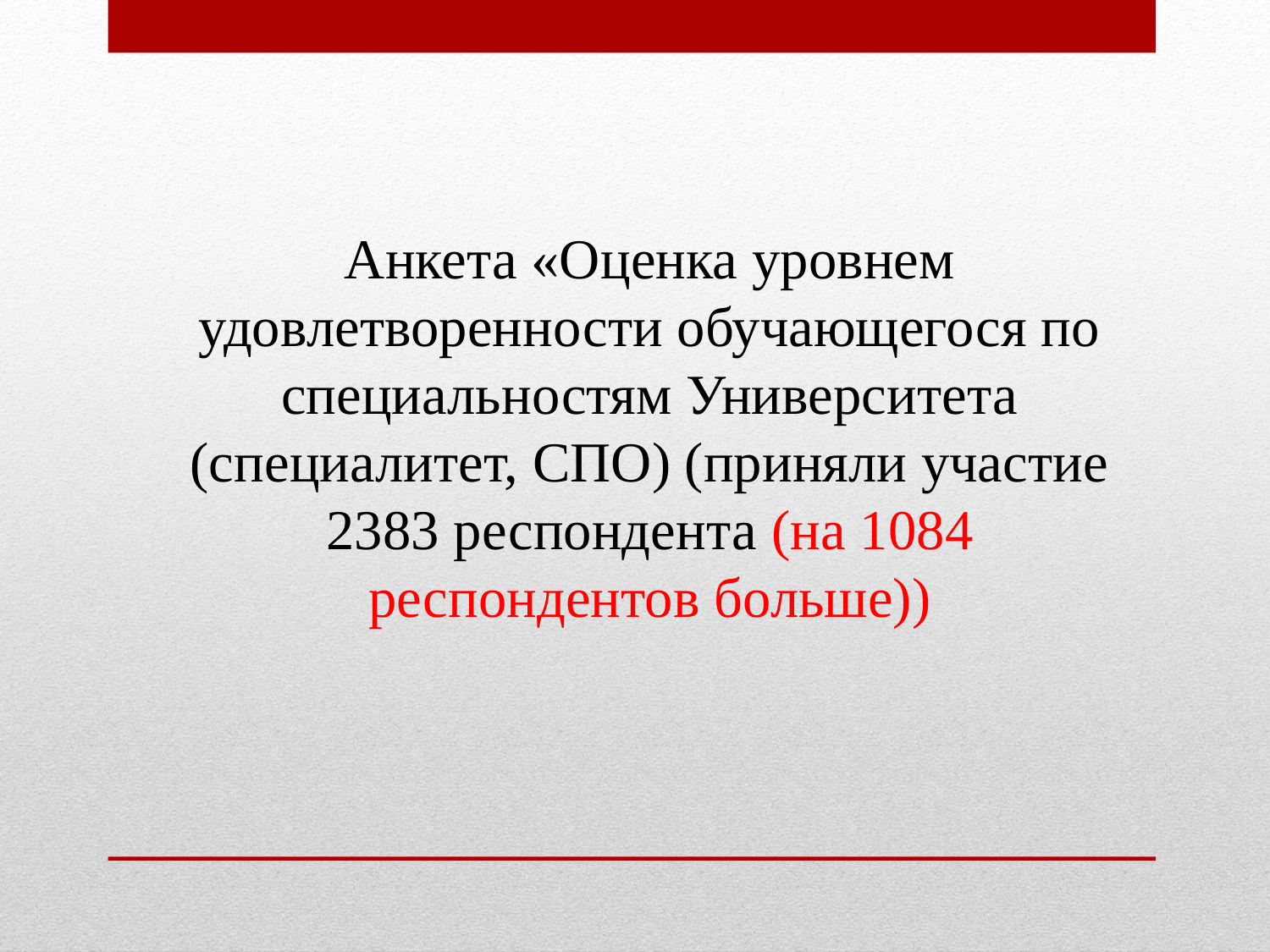

Анкета «Оценка уровнем удовлетворенности обучающегося по специальностям Университета (специалитет, СПО) (приняли участие 2383 респондента (на 1084 респондентов больше))